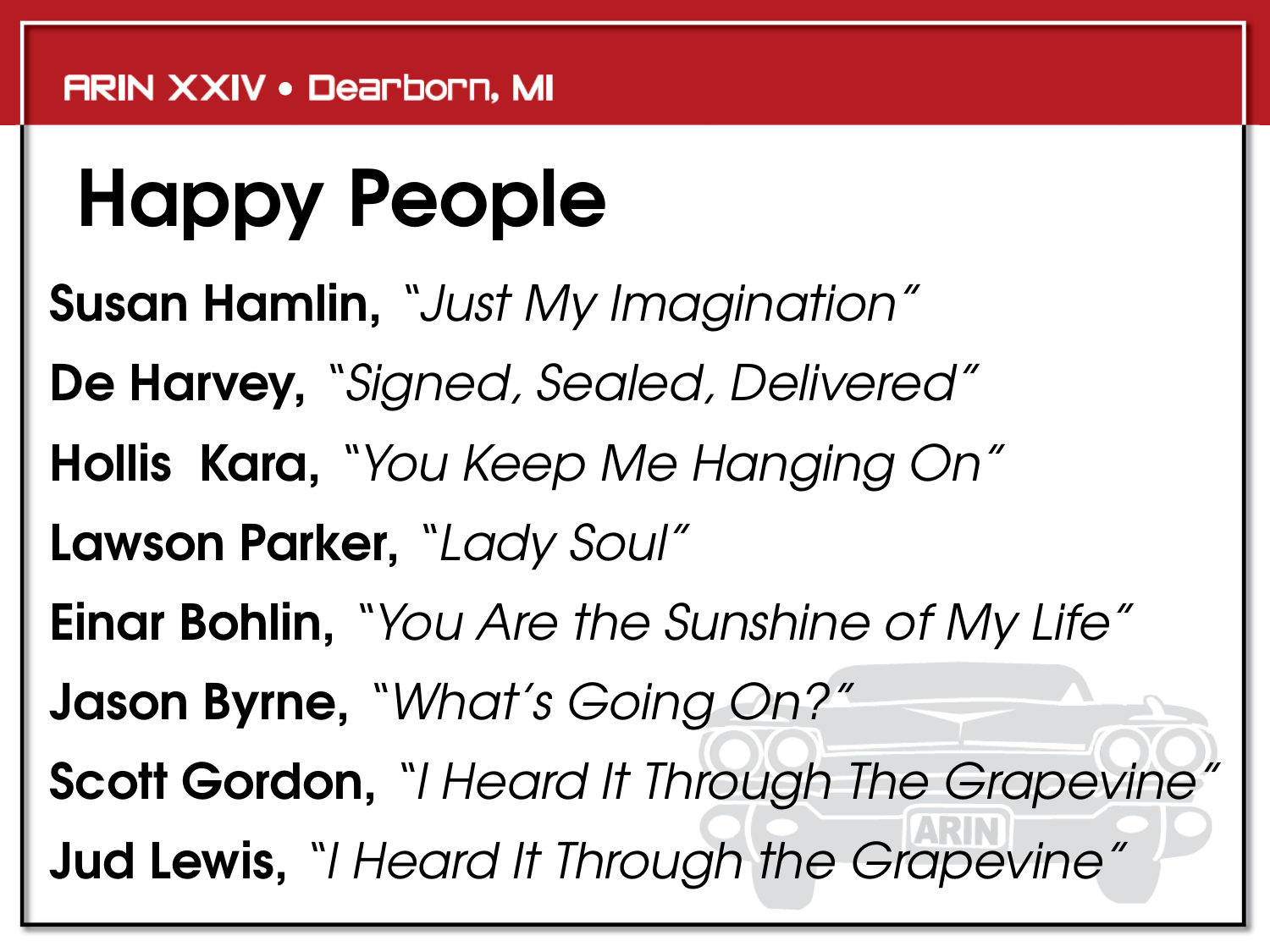

# Happy People
Susan Hamlin, “Just My Imagination”
De Harvey, “Signed, Sealed, Delivered”
Hollis  Kara, “You Keep Me Hanging On”
Lawson Parker, “Lady Soul”
Einar Bohlin, “You Are the Sunshine of My Life”
Jason Byrne, “What’s Going On?”
Scott Gordon, “I Heard It Through The Grapevine”
Jud Lewis, “I Heard It Through the Grapevine”